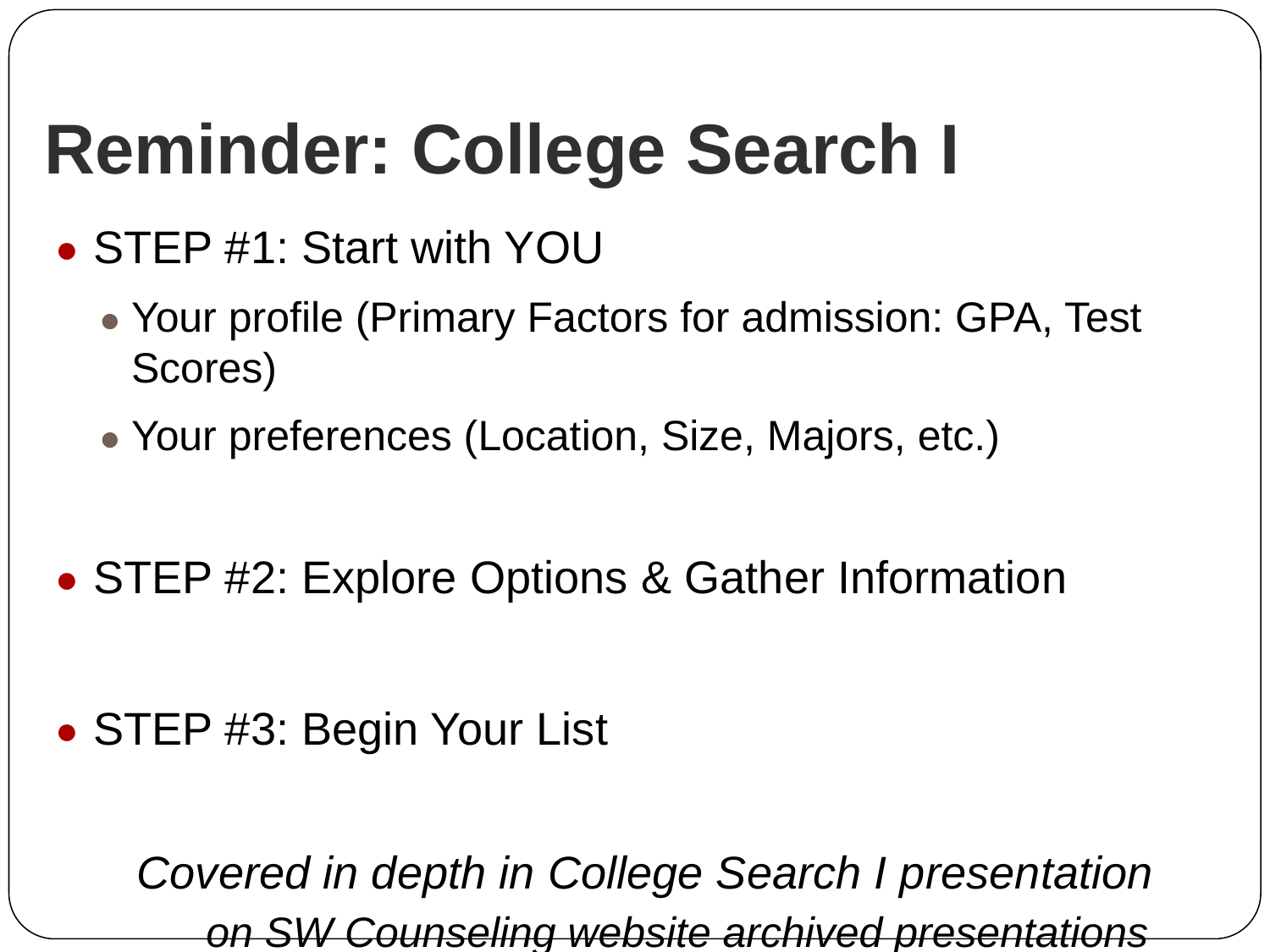

# Reminder: College Search I
STEP #1: Start with YOU
Your profile (Primary Factors for admission: GPA, Test Scores)
Your preferences (Location, Size, Majors, etc.)

STEP #2: Explore Options & Gather Information

STEP #3: Begin Your List

Covered in depth in College Search I presentation
on SW Counseling website archived presentations